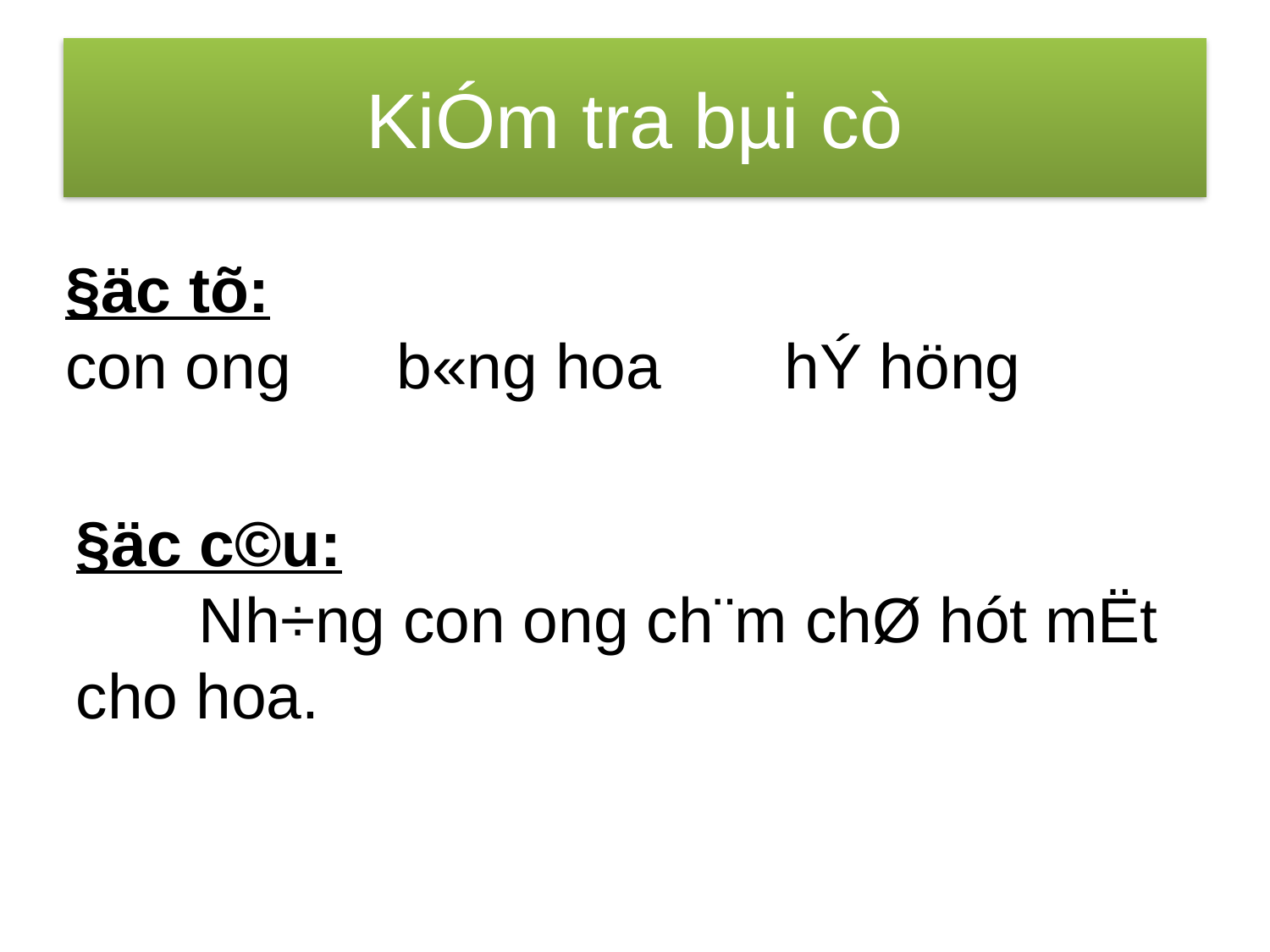

# KiÓm tra bµi cò
§äc tõ:
con ong      b«ng hoa       hÝ höng
§äc c©u:
       Nh­÷ng con ong ch¨m chØ hót mËt cho hoa.